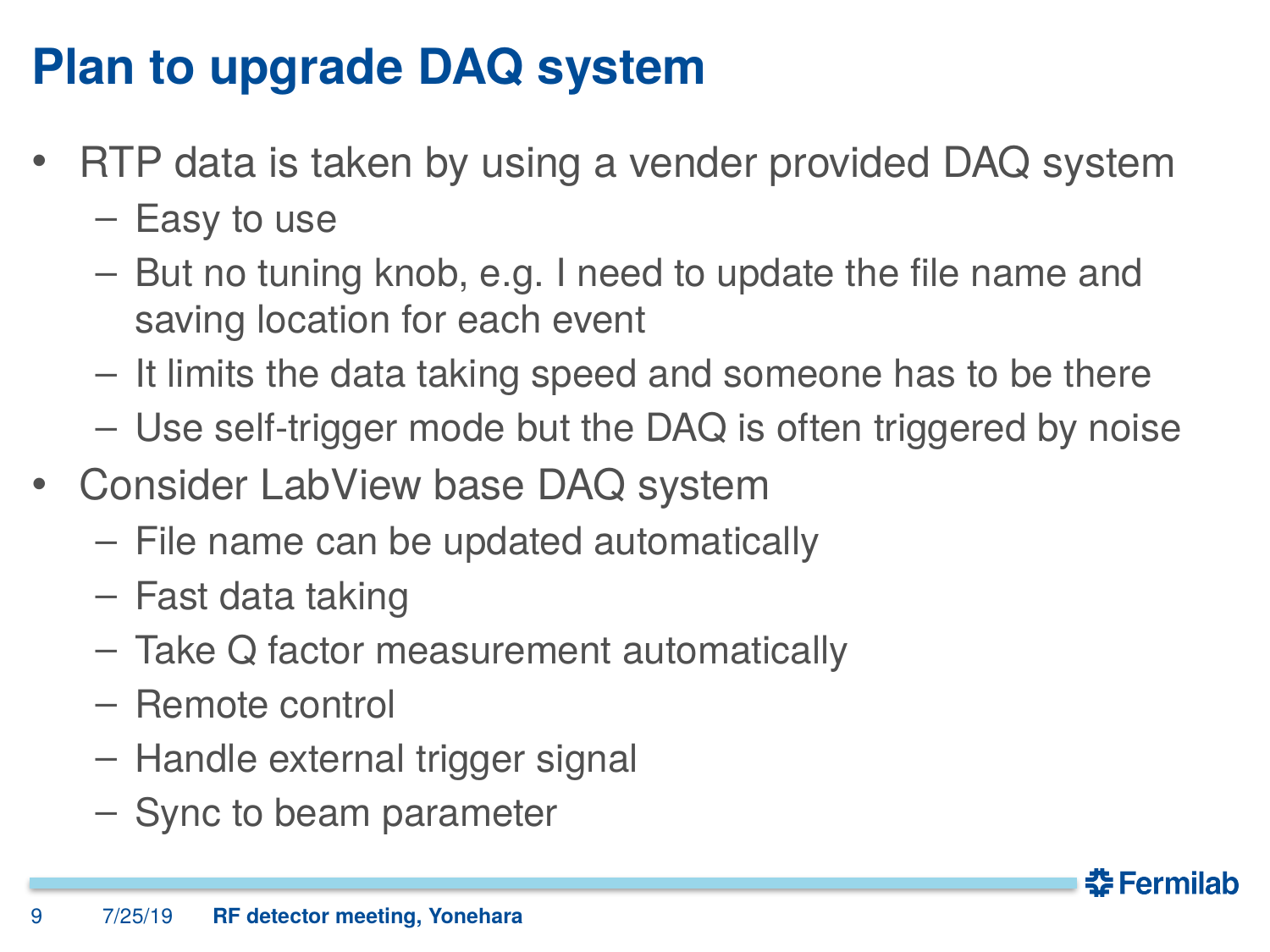

# Plan to upgrade DAQ system
RTP data is taken by using a vender provided DAQ system
Easy to use
But no tuning knob, e.g. I need to update the file name and saving location for each event
It limits the data taking speed and someone has to be there
Use self-trigger mode but the DAQ is often triggered by noise
Consider LabView base DAQ system
File name can be updated automatically
Fast data taking
Take Q factor measurement automatically
Remote control
Handle external trigger signal
Sync to beam parameter
9
7/25/19
RF detector meeting, Yonehara